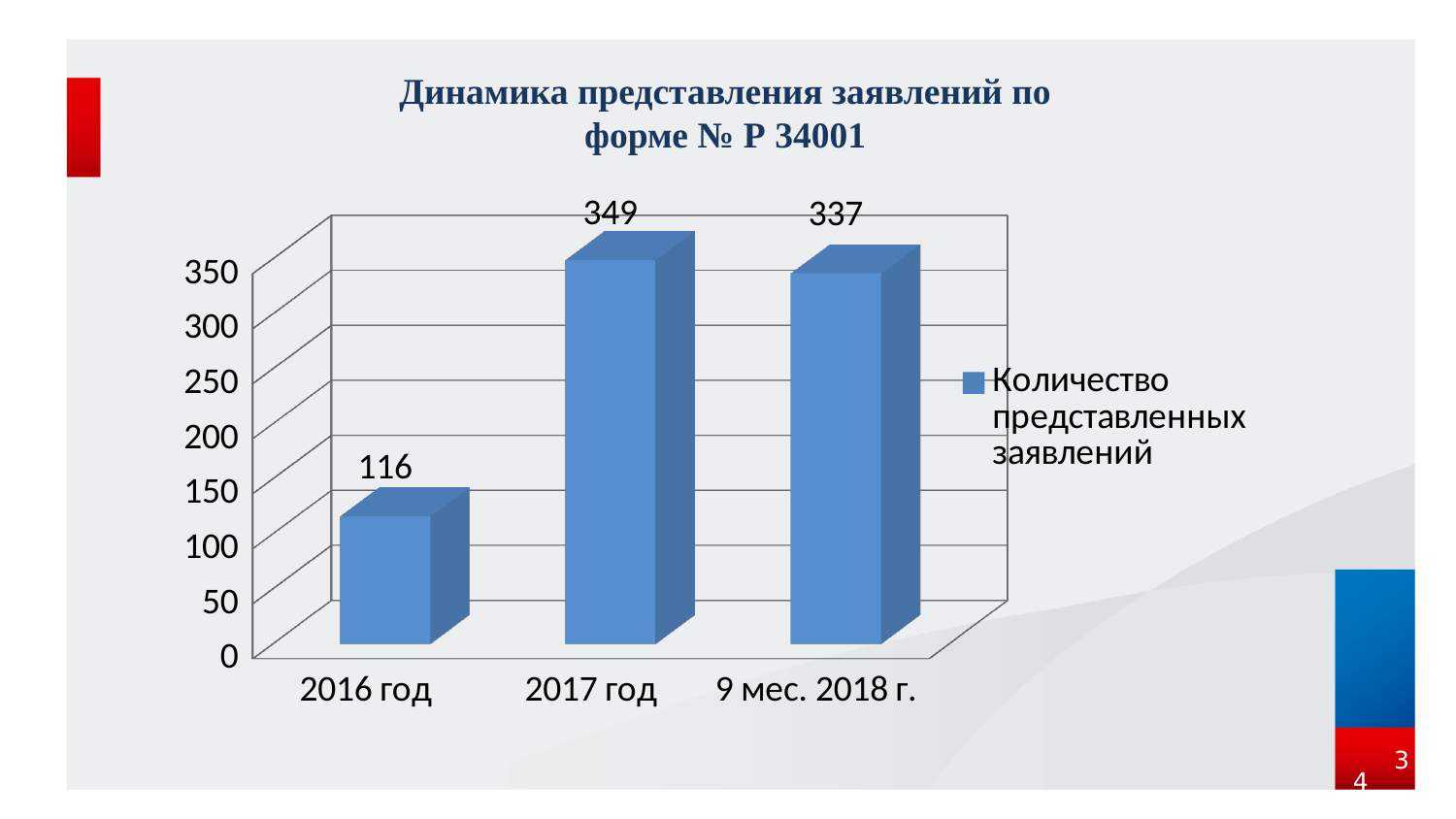

Динамика представления заявлений по форме № Р 34001

[unsupported chart]

3
4